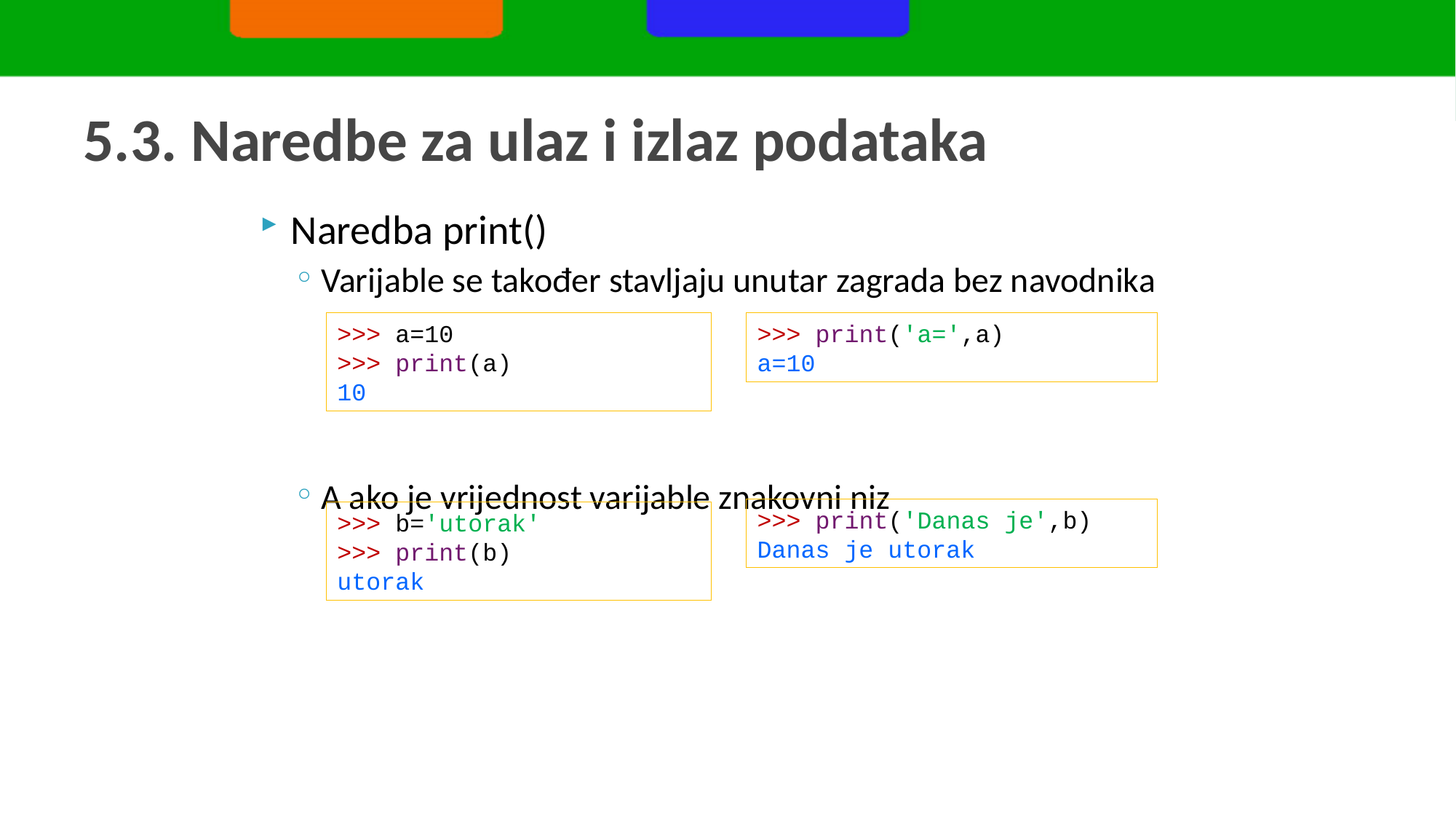

# 5.3. Naredbe za ulaz i izlaz podataka
Naredba print()
Varijable se također stavljaju unutar zagrada bez navodnika

A ako je vrijednost varijable znakovni niz
>>> a=10
>>> print(a)
10
>>> print('a=',a)
a=10
>>> print('Danas je',b)
Danas je utorak
>>> b='utorak'
>>> print(b)
utorak